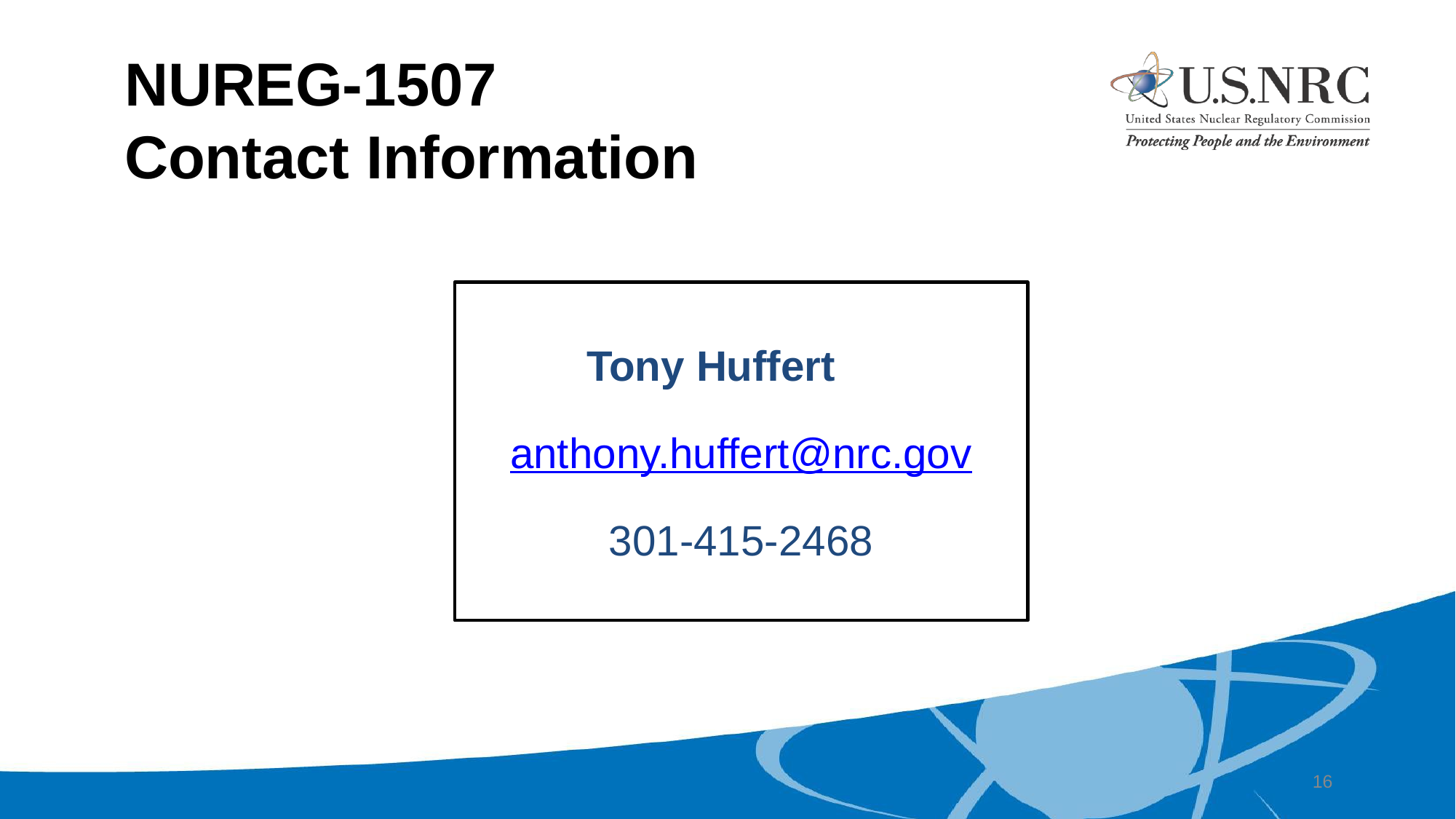

# NUREG-1507 Contact Information

Tony Huffert
anthony.huffert@nrc.gov

301-415-2468
16